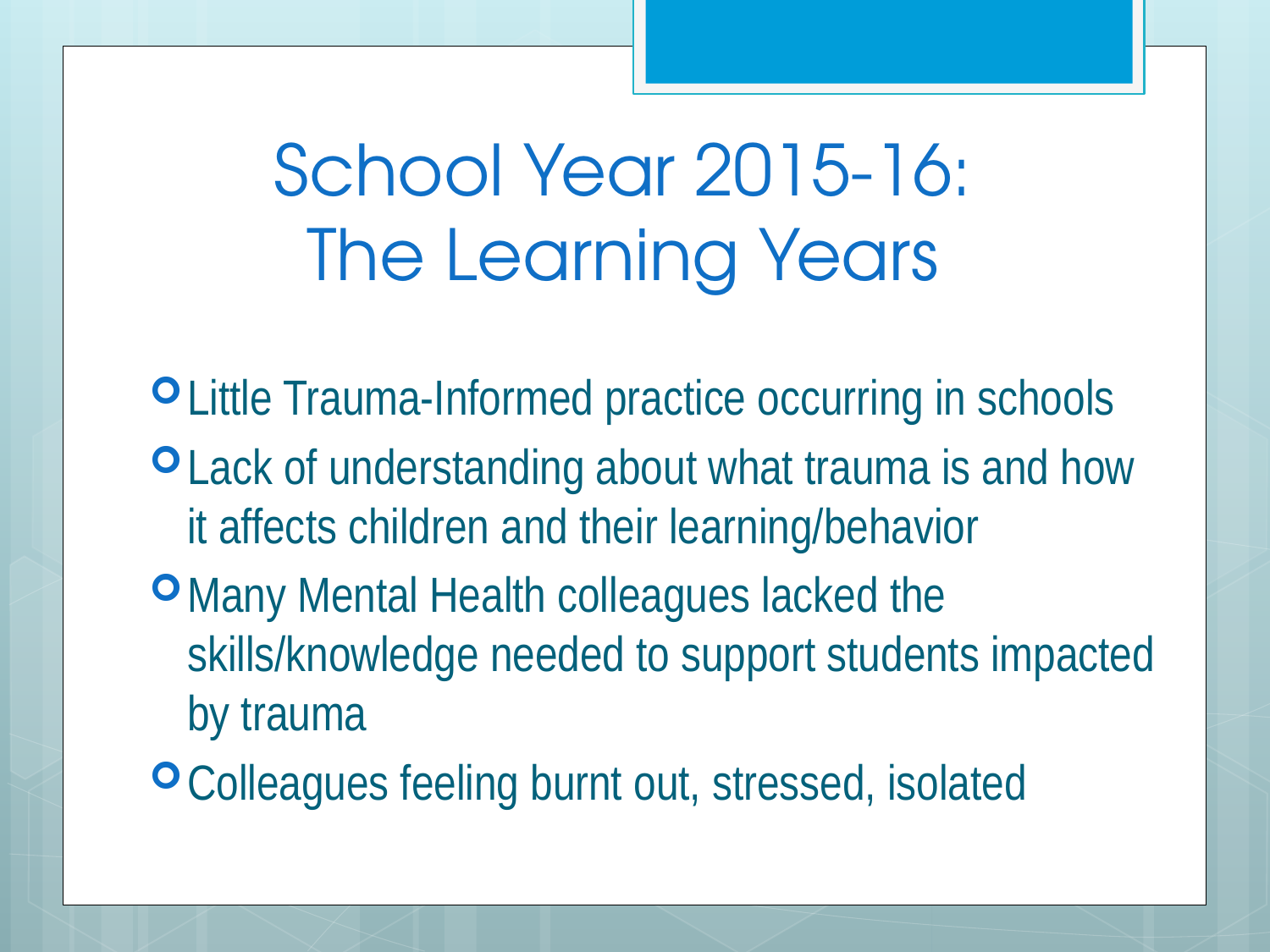

# School Year 2015-16: The Learning Years
Little Trauma-Informed practice occurring in schools
Lack of understanding about what trauma is and how it affects children and their learning/behavior
Many Mental Health colleagues lacked the skills/knowledge needed to support students impacted by trauma
Colleagues feeling burnt out, stressed, isolated